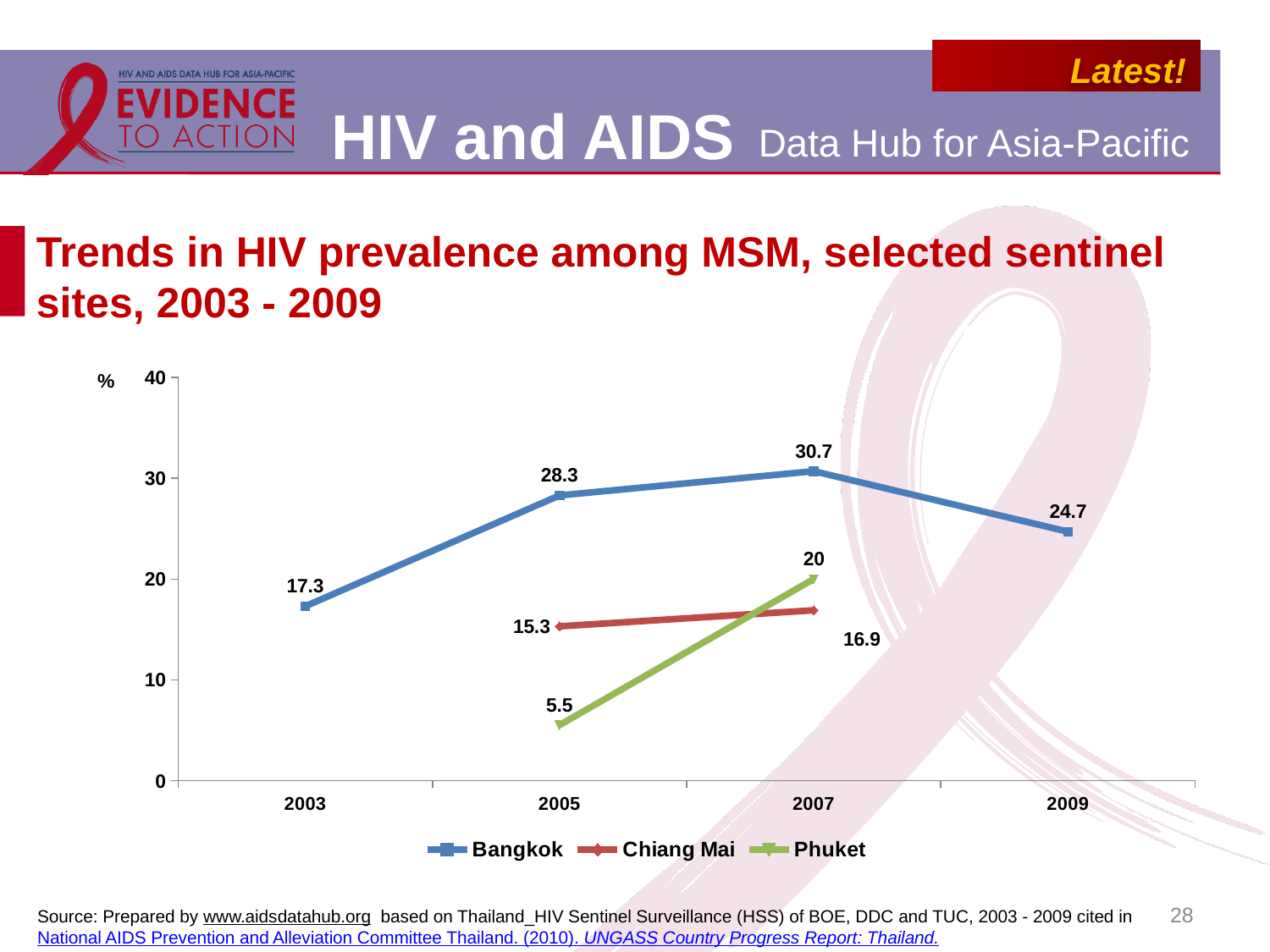

# Trends in HIV prevalence among MSM, selected sentinel sites, 2003 - 2009

### Chart

| Category | Bangkok | Chiang Mai | Phuket |
|---|---|---|---|
| 2003 | 17.3 | None | None |
| 2005 | 28.3 | 15.3 | 5.5 |
| 2007 | 30.7 | 16.9 | 20.0 |
| 2009 | 24.7 | None | None |
28
Source: Prepared by www.aidsdatahub.org  based on Thailand_HIV Sentinel Surveillance (HSS) of BOE, DDC and TUC, 2003 - 2009 cited in National AIDS Prevention and Alleviation Committee Thailand. (2010). UNGASS Country Progress Report: Thailand.